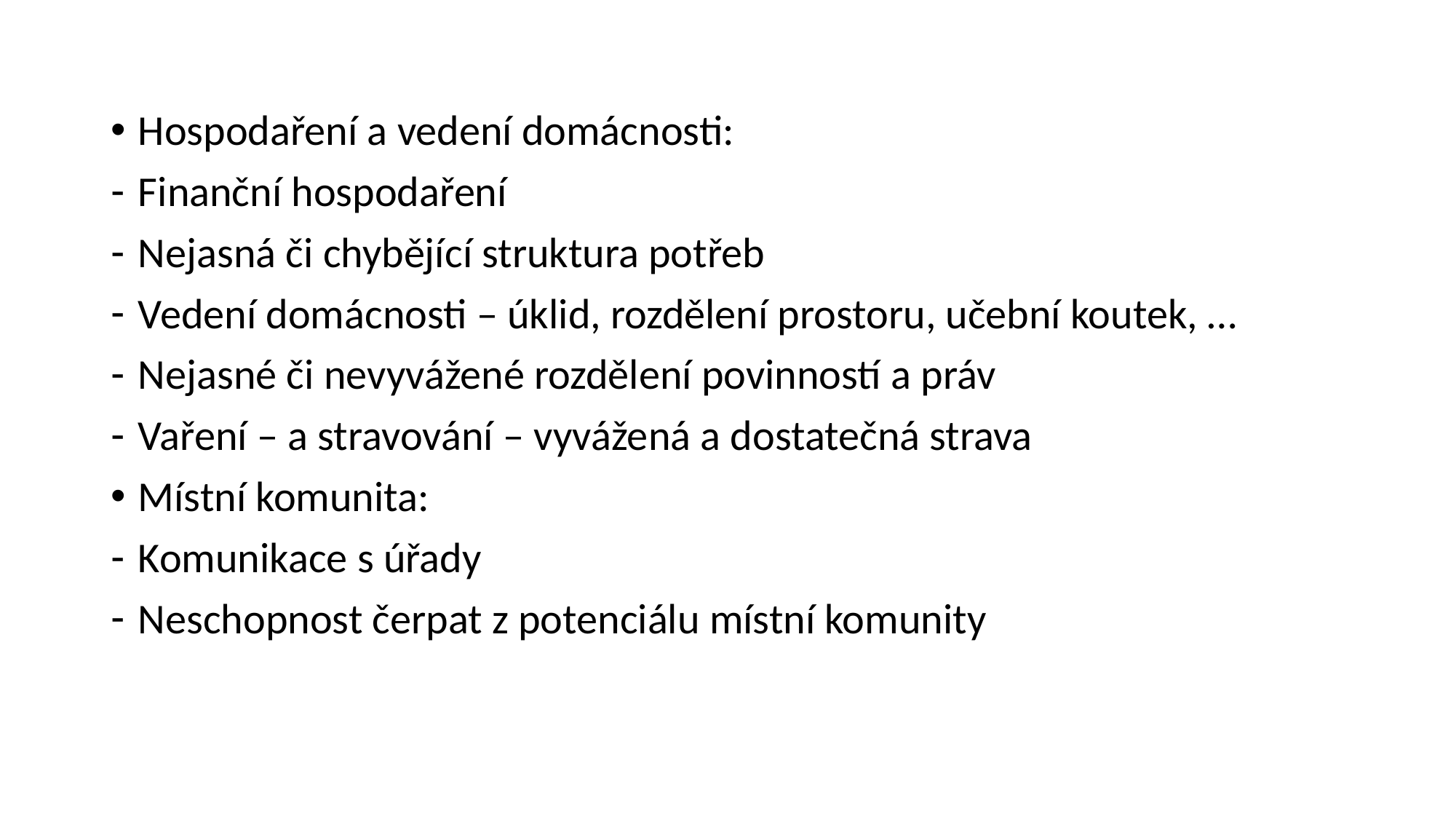

Hospodaření a vedení domácnosti:
Finanční hospodaření
Nejasná či chybějící struktura potřeb
Vedení domácnosti – úklid, rozdělení prostoru, učební koutek, …
Nejasné či nevyvážené rozdělení povinností a práv
Vaření – a stravování – vyvážená a dostatečná strava
Místní komunita:
Komunikace s úřady
Neschopnost čerpat z potenciálu místní komunity